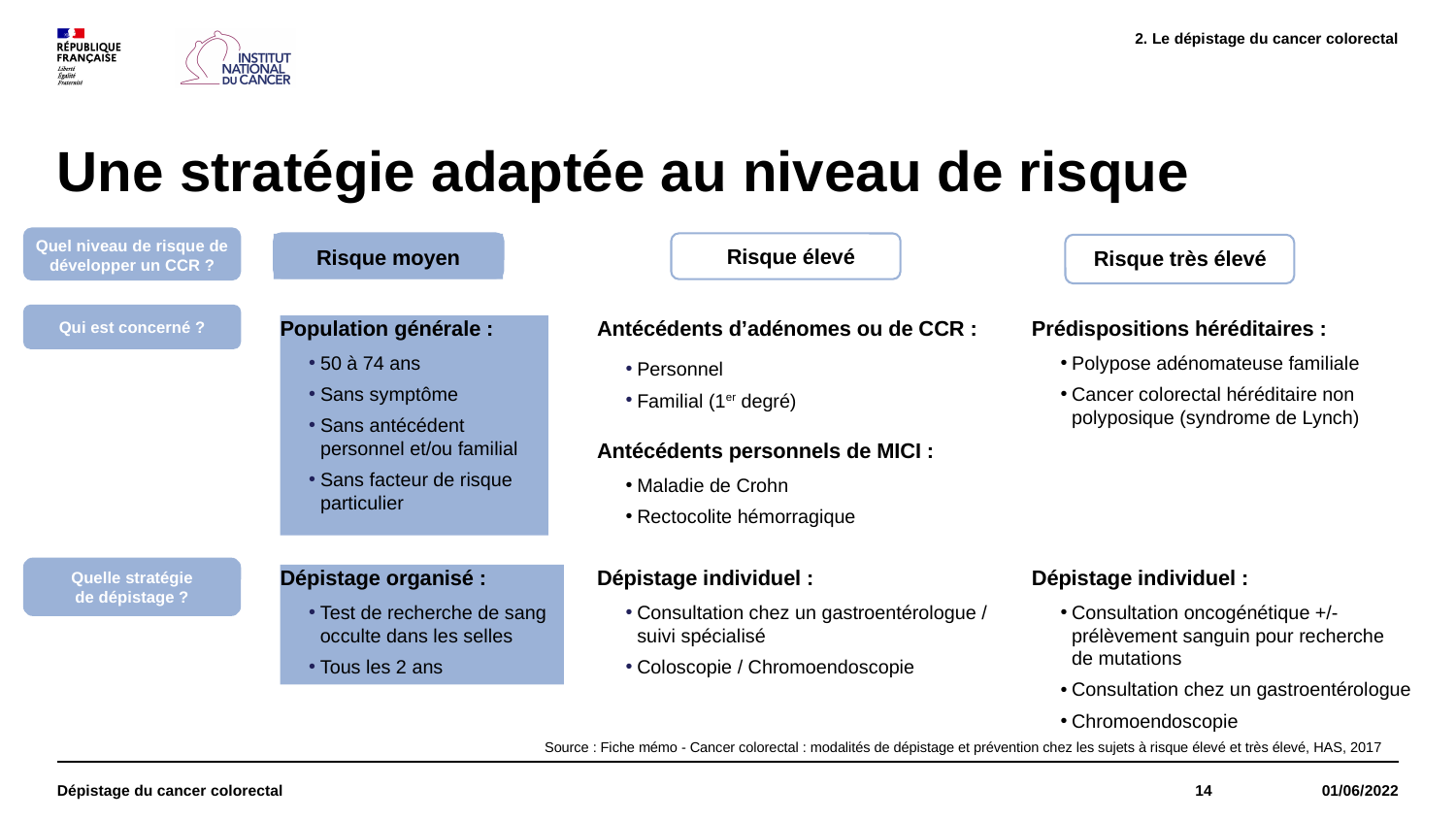

Le dépistage du cancer colorectal
# Une stratégie adaptée au niveau de risque
Quel niveau de risque de développer un CCR ?

Risque très élevé

Risque moyen

Risque élevé

Qui est concerné ?
Population générale :
50 à 74 ans
Sans symptôme
Sans antécédent personnel et/ou familial
Sans facteur de risque particulier
Antécédents d’adénomes ou de CCR :
Personnel
Familial (1er degré)

Antécédents personnels de MICI :
Maladie de Crohn
Rectocolite hémorragique
Prédispositions héréditaires :
Polypose adénomateuse familiale
Cancer colorectal héréditaire non polyposique (syndrome de Lynch)
Quelle stratégie
de dépistage ?

Dépistage organisé :
Test de recherche de sang occulte dans les selles
Tous les 2 ans
Dépistage individuel :
Consultation chez un gastroentérologue / suivi spécialisé
Coloscopie / Chromoendoscopie
Dépistage individuel :
Consultation oncogénétique +/- prélèvement sanguin pour recherche
de mutations
Consultation chez un gastroentérologue
Chromoendoscopie
Source : Fiche mémo - Cancer colorectal : modalités de dépistage et prévention chez les sujets à risque élevé et très élevé, HAS, 2017
Dépistage du cancer colorectal
14
01/06/2022